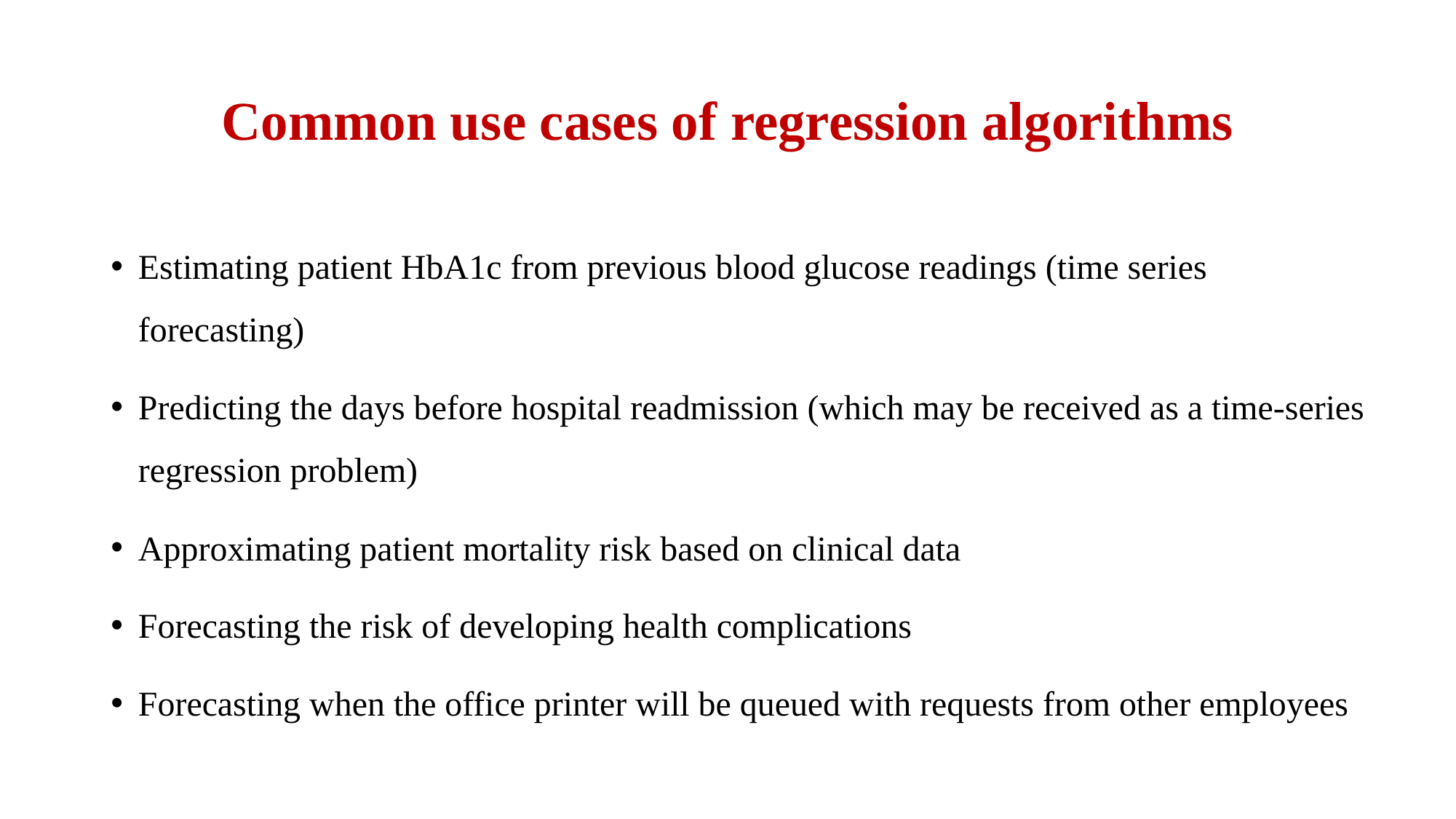

# Common use cases of regression algorithms
Estimating patient HbA1c from previous blood glucose readings (time series forecasting)
Predicting the days before hospital readmission (which may be received as a time-series regression problem)
Approximating patient mortality risk based on clinical data
Forecasting the risk of developing health complications
Forecasting when the office printer will be queued with requests from other employees